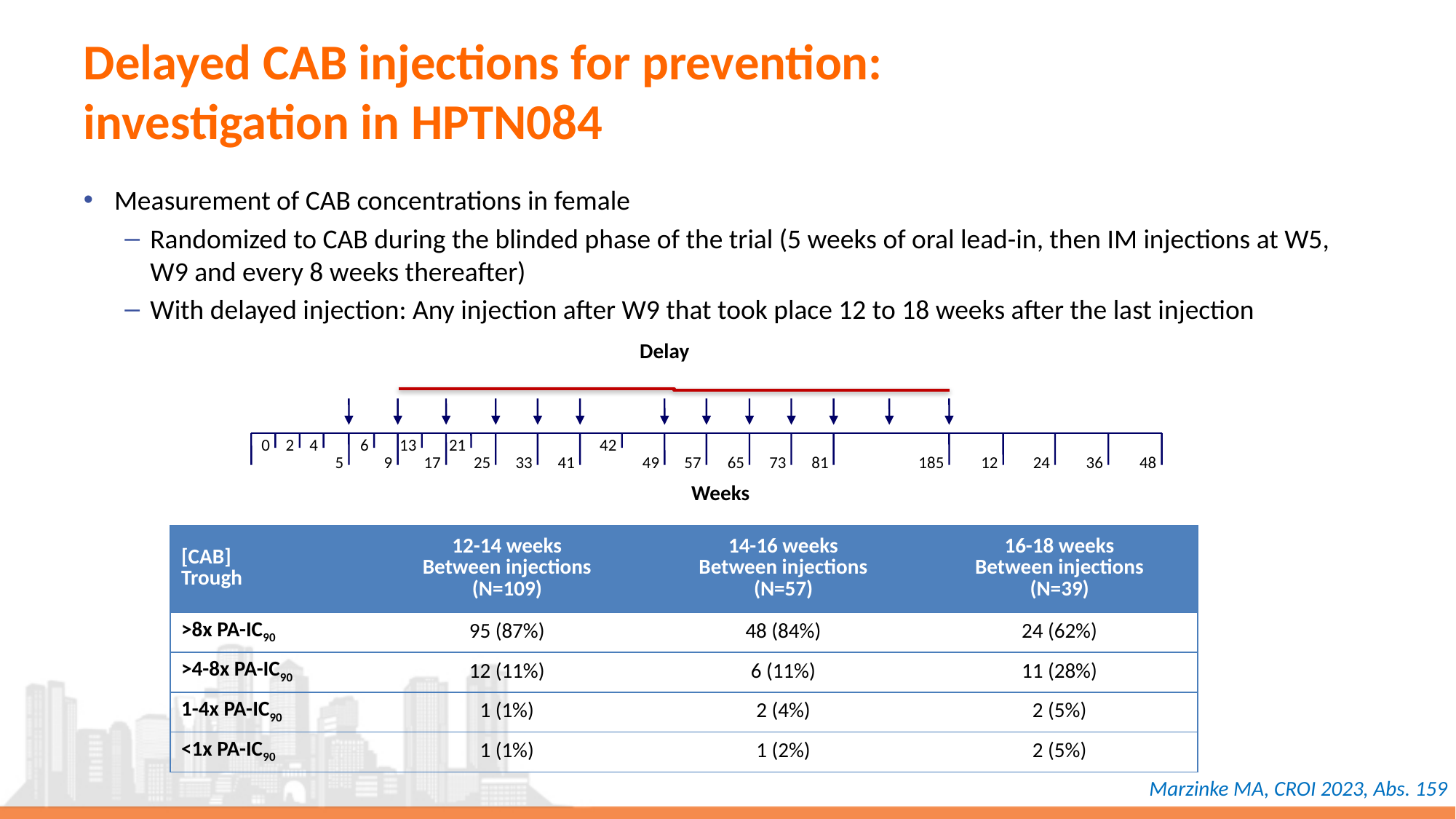

# Delayed CAB injections for prevention: investigation in HPTN084
Measurement of CAB concentrations in female
Randomized to CAB during the blinded phase of the trial (5 weeks of oral lead-in, then IM injections at W5, W9 and every 8 weeks thereafter)
With delayed injection: Any injection after W9 that took place 12 to 18 weeks after the last injection
Delay

0
2
4
6
13
21
42
5
9
17
25
33
41
49
57
65
73
81
185
12
24
36
48
Weeks
| [CAB] Trough | 12-14 weeks Between injections (N=109) | 14-16 weeks Between injections (N=57) | 16-18 weeks Between injections (N=39) |
| --- | --- | --- | --- |
| >8x PA-IC90 | 95 (87%) | 48 (84%) | 24 (62%) |
| >4-8x PA-IC90 | 12 (11%) | 6 (11%) | 11 (28%) |
| 1-4x PA-IC90 | 1 (1%) | 2 (4%) | 2 (5%) |
| <1x PA-IC90 | 1 (1%) | 1 (2%) | 2 (5%) |
Marzinke MA, CROI 2023, Abs. 159